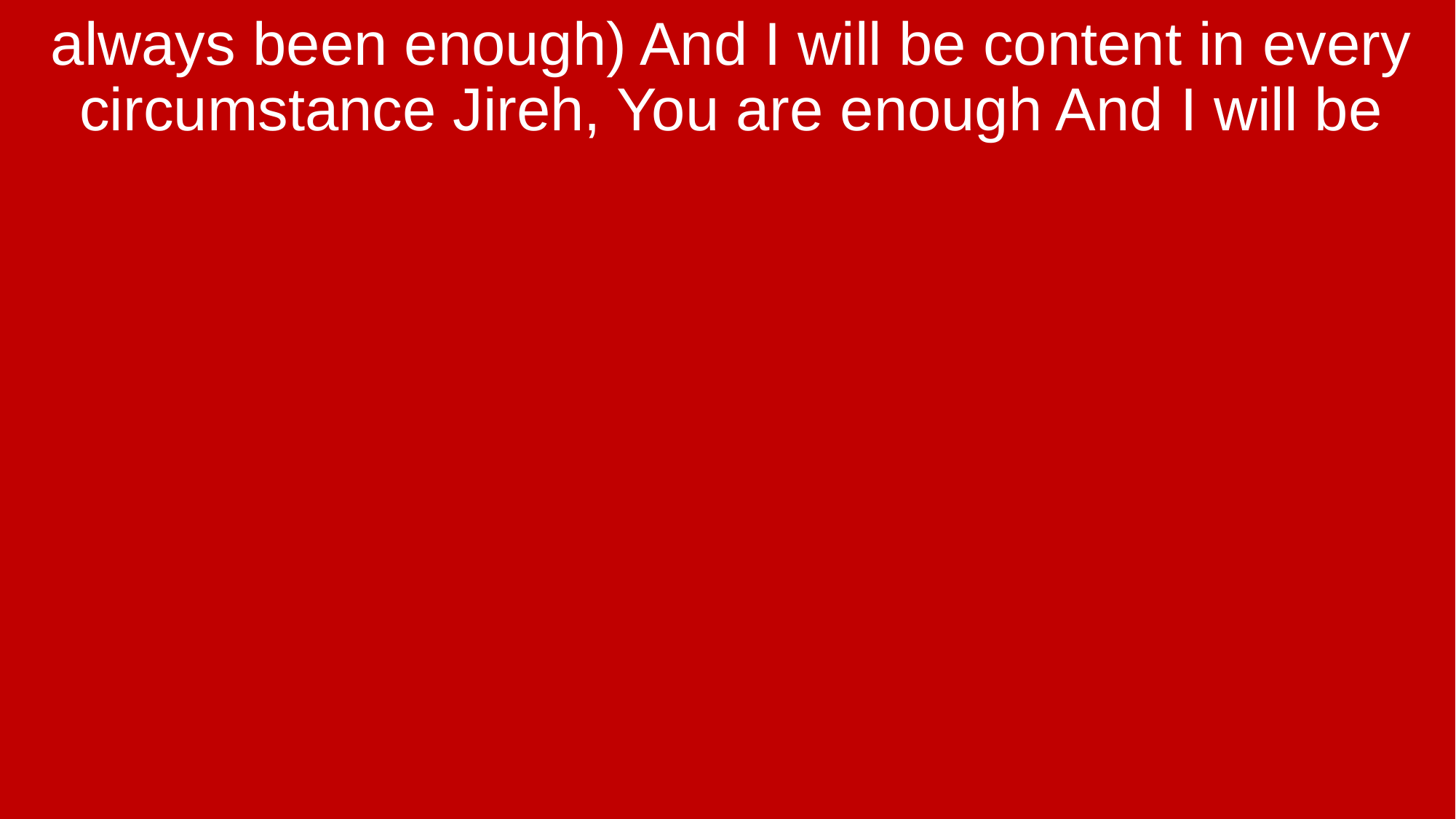

always been enough) And I will be content in every circumstance Jireh, You are enough And I will be